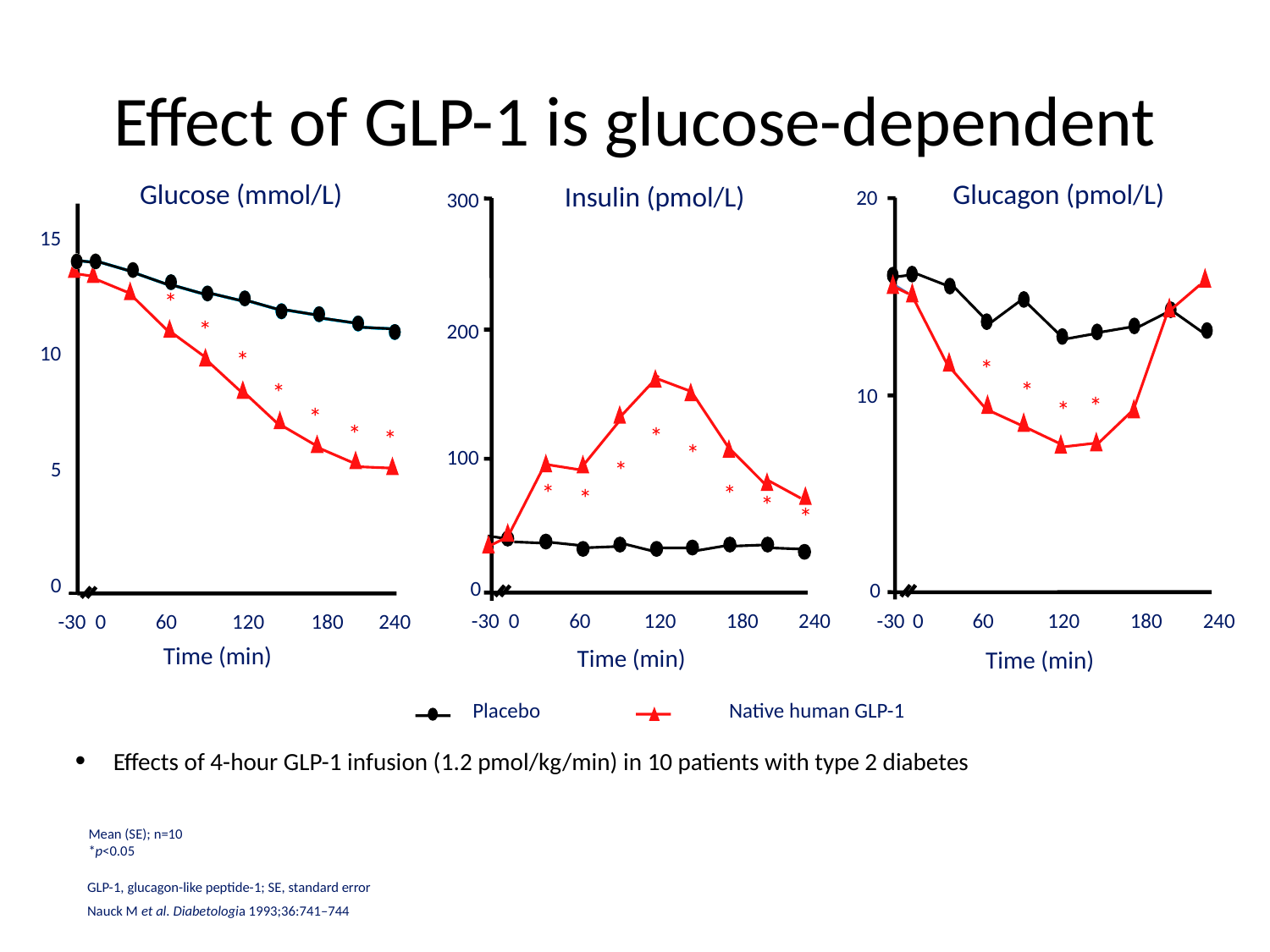

# Effect of GLP-1 is glucose-dependent
Glucagon (pmol/L)
20

*

*

*
*

10
0
-30
0
60
120
180
240
Time (min)
Glucose (mmol/L)
15
10
5
0
-30
0
60
120
180
240
Time (min)

*
 *
 *
 *

 *
 *
 *

Insulin (pmol/L)
300

*

*
*

*
*
*

*
*

200
100
0
-30
0
60
120
180
240
Time (min)
Placebo
Native human GLP-1

Effects of 4-hour GLP-1 infusion (1.2 pmol/kg/min) in 10 patients with type 2 diabetes
Mean (SE); n=10
*p<0.05
GLP-1, glucagon-like peptide-1; SE, standard error
Nauck M et al. Diabetologia 1993;36:741–744